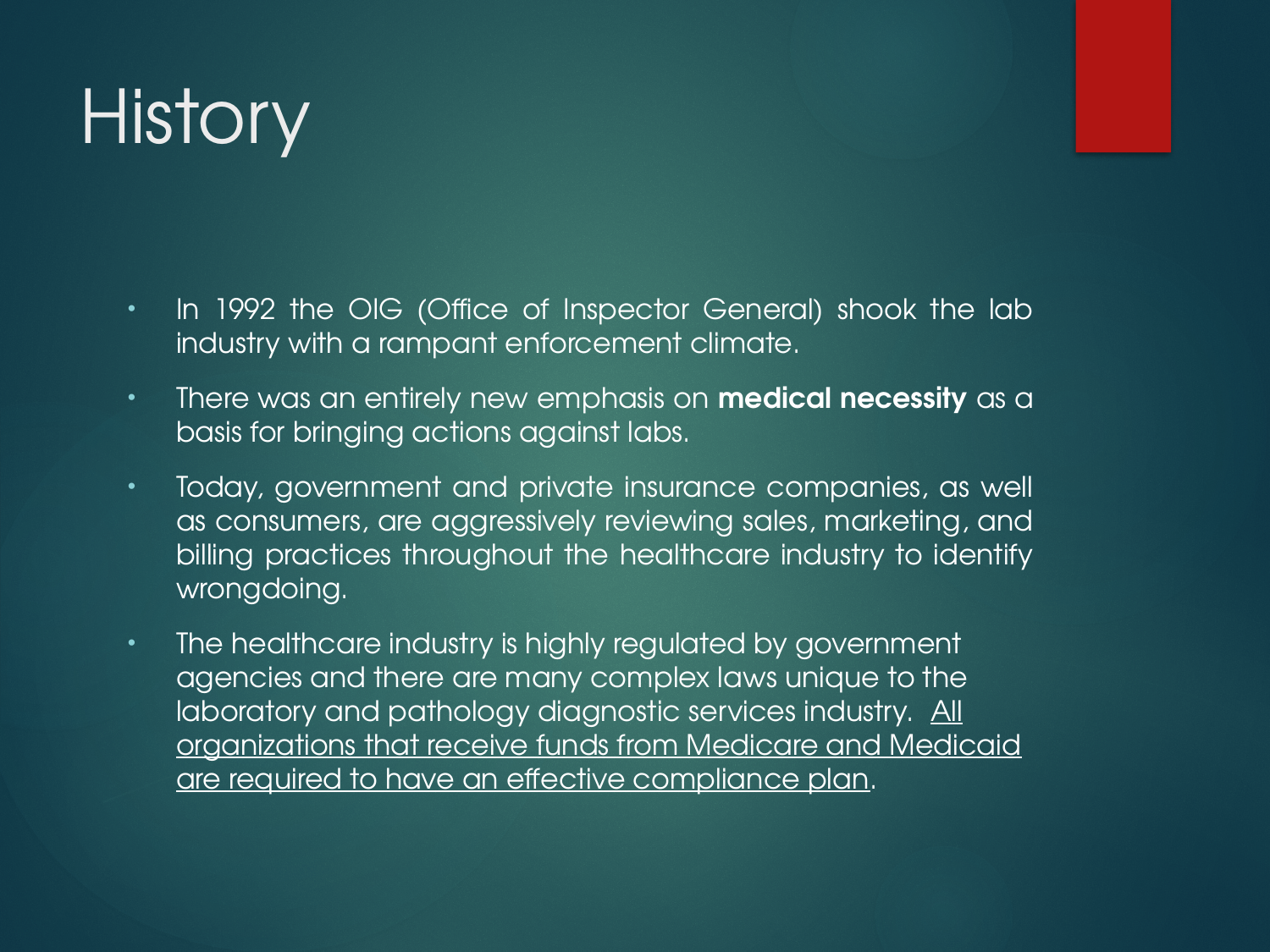

# History
In 1992 the OIG (Office of Inspector General) shook the lab industry with a rampant enforcement climate.
There was an entirely new emphasis on medical necessity as a basis for bringing actions against labs.
Today, government and private insurance companies, as well as consumers, are aggressively reviewing sales, marketing, and billing practices throughout the healthcare industry to identify wrongdoing.
The healthcare industry is highly regulated by government agencies and there are many complex laws unique to the laboratory and pathology diagnostic services industry.  All organizations that receive funds from Medicare and Medicaid are required to have an effective compliance plan.